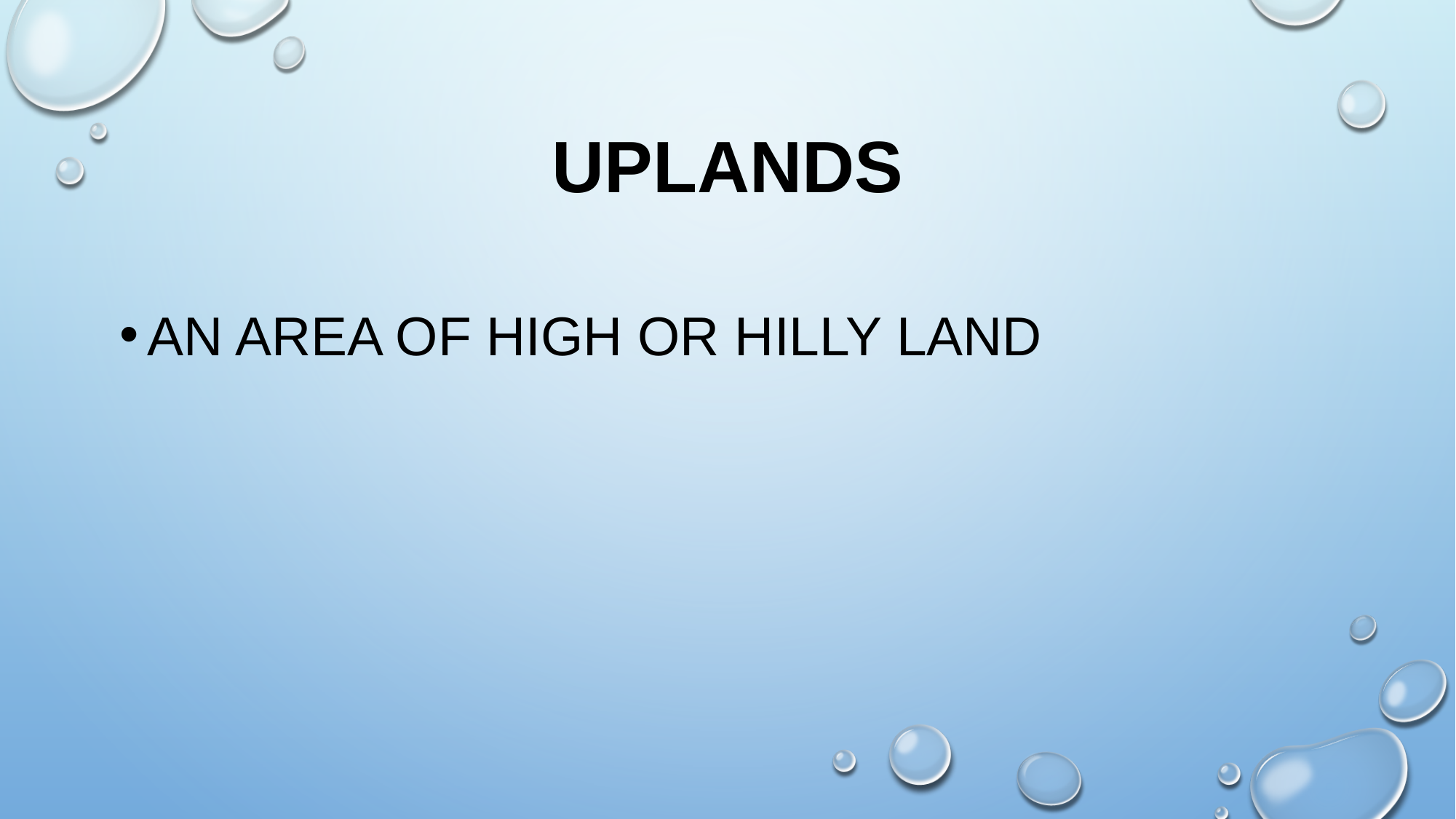

# uplands
an area of high or hilly land